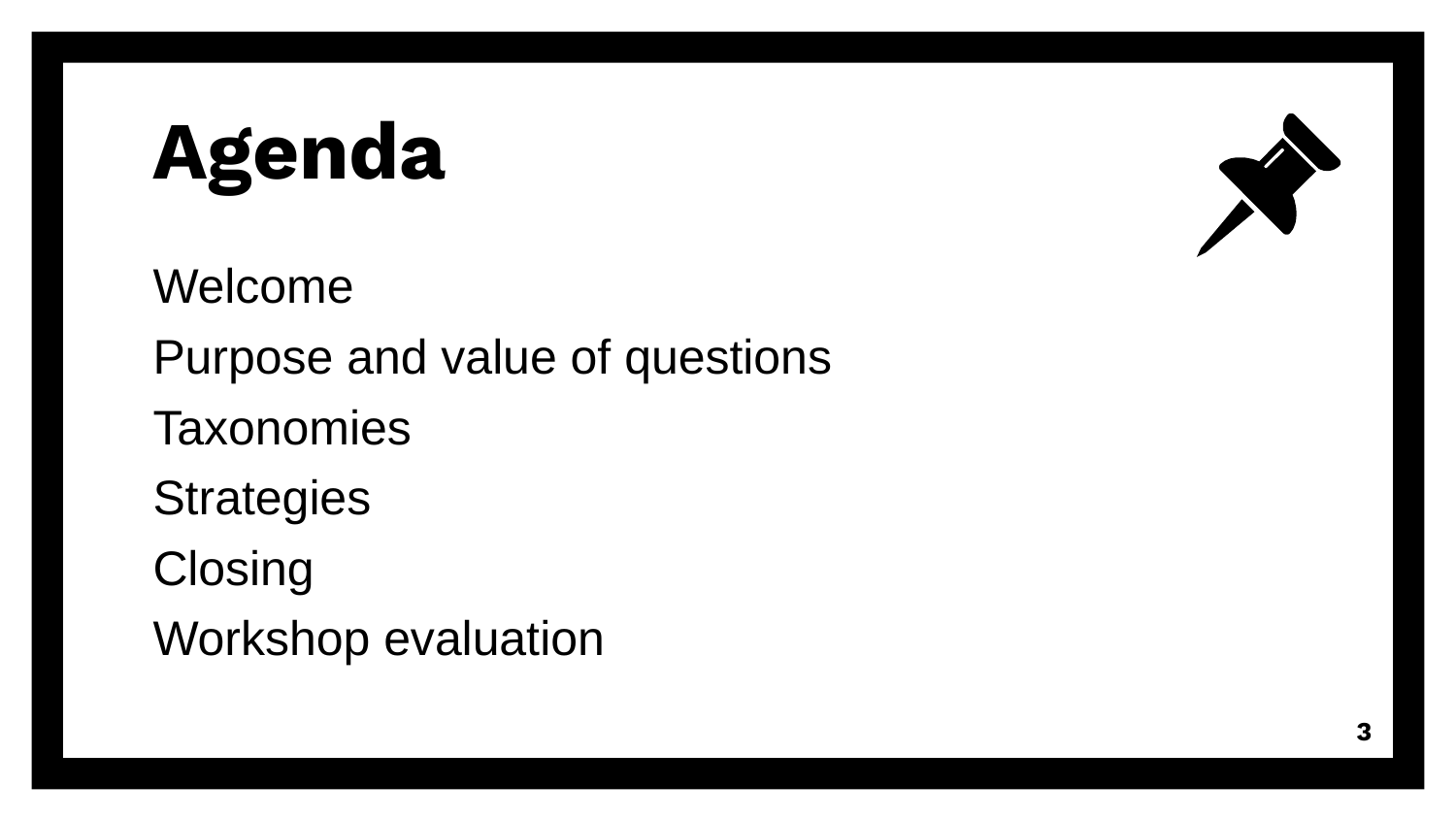

# Agenda

Welcome
Purpose and value of questions
Taxonomies
Strategies
Closing
Workshop evaluation
3